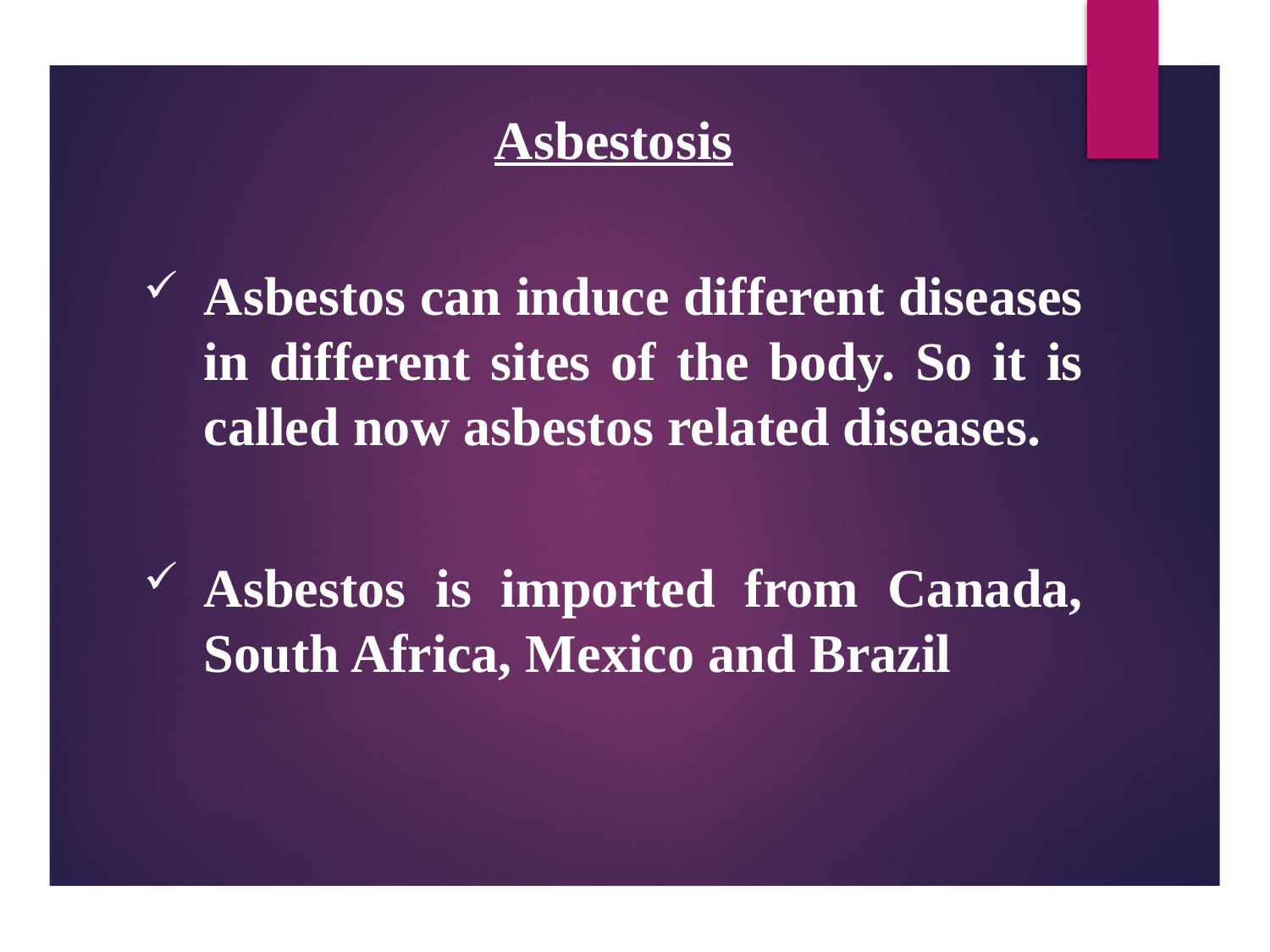

Asbestosis

Asbestos can induce different diseases in different sites of the body. So it is called now asbestos related diseases.

Asbestos is imported from Canada, South Africa, Mexico and Brazil